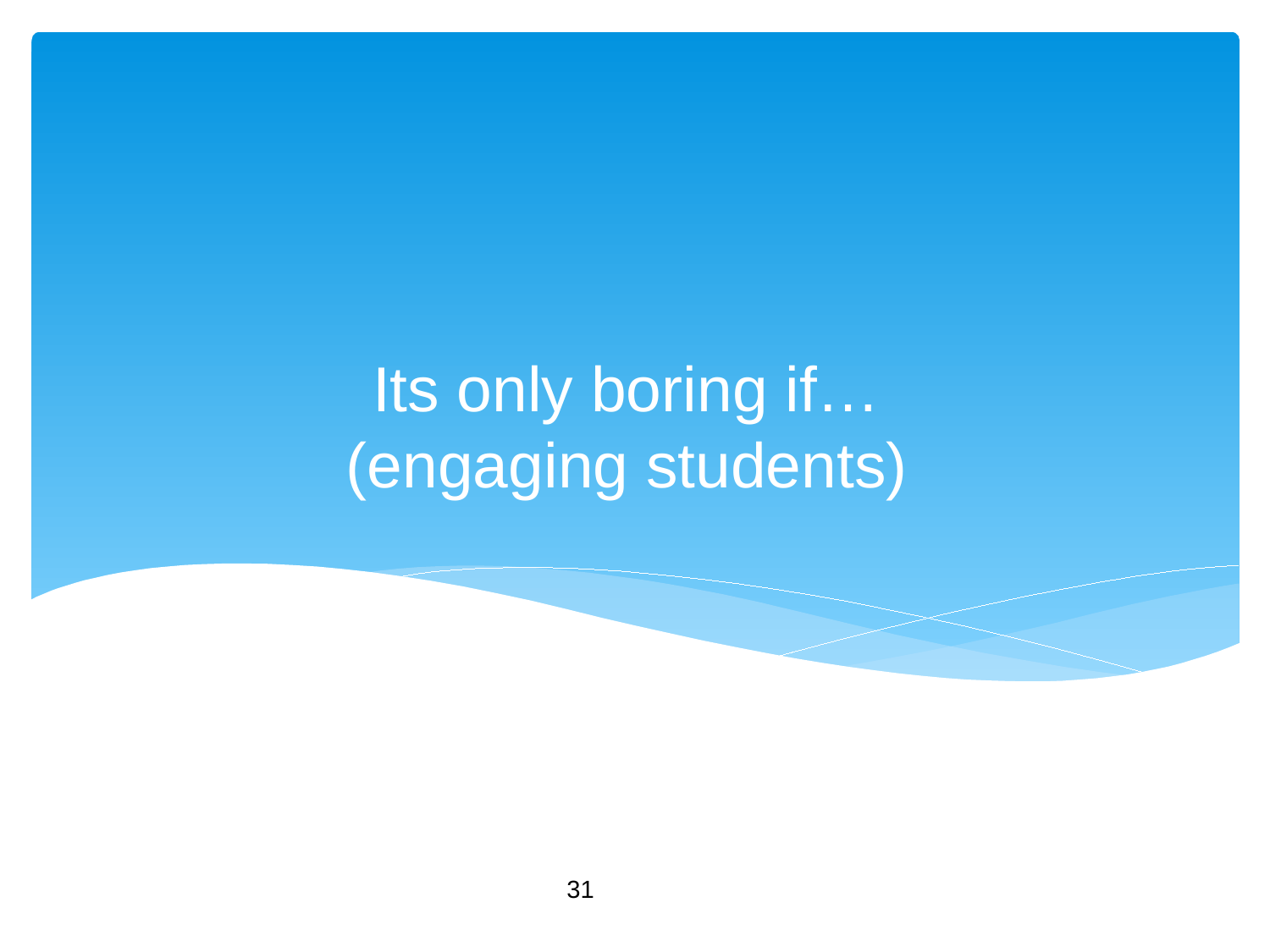

# Its only boring if… (engaging students)
31